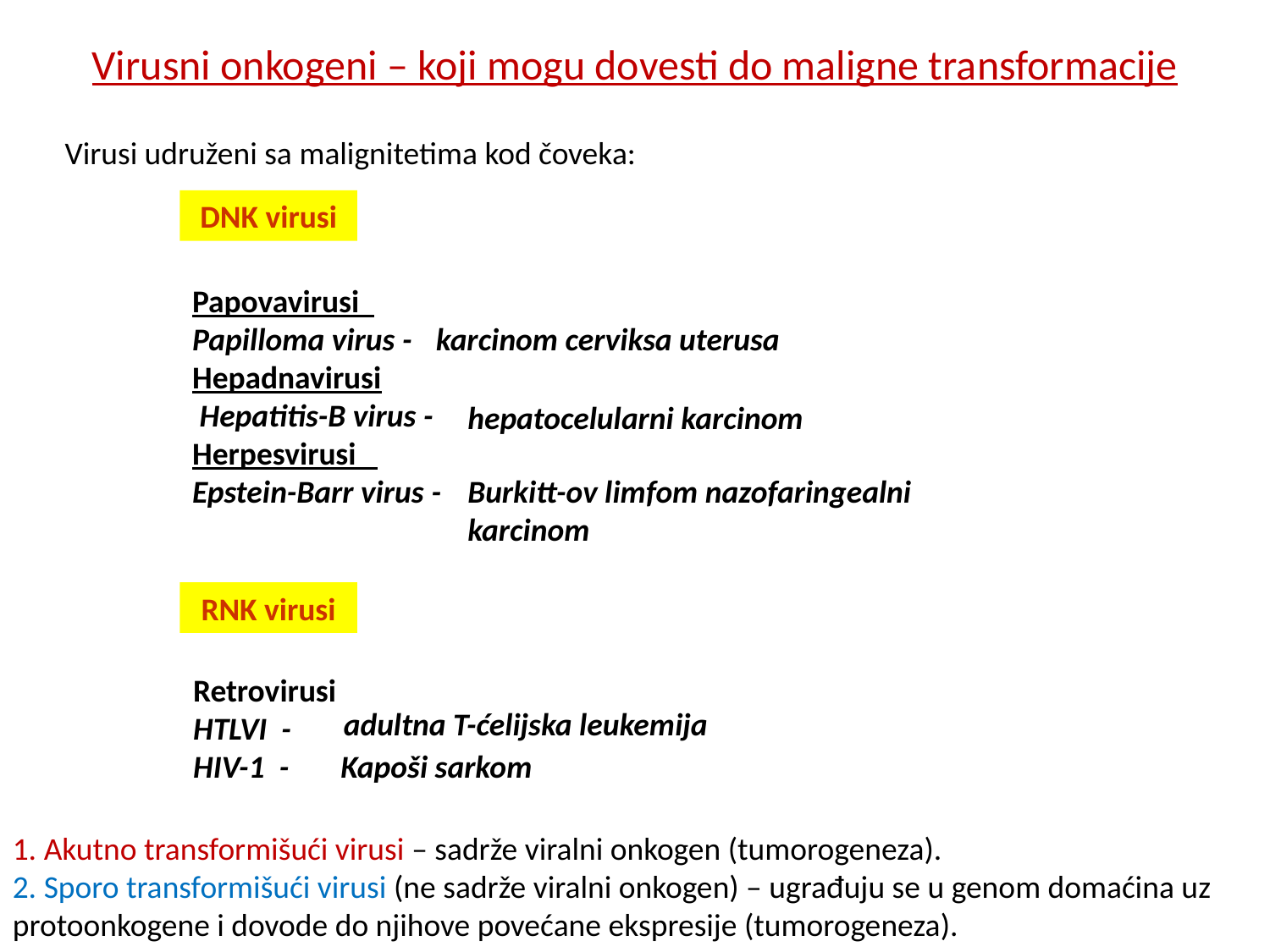

Virusni onkogeni – koji mogu dovesti do maligne transformacije
Virusi udruženi sa malignitetima kod čoveka:
DNK virusi
Papovavirusi
Papilloma virus -
Hepadnavirusi
 Hepatitis-B virus -
Herpesvirusi
Epstein-Barr virus -

karcinom cerviksa uterusa
hepatocelularni karcinom
Burkitt-ov limfom nazofaringealni karcinom
RNK virusi
Retrovirusi
HTLVI  -
HIV-1  -
adultna T-ćelijska leukemija
Kapoši sarkom
1. Akutno transformišući virusi – sadrže viralni onkogen (tumorogeneza).
2. Sporo transformišući virusi (ne sadrže viralni onkogen) – ugrađuju se u genom domaćina uz protoonkogene i dovode do njihove povećane ekspresije (tumorogeneza).